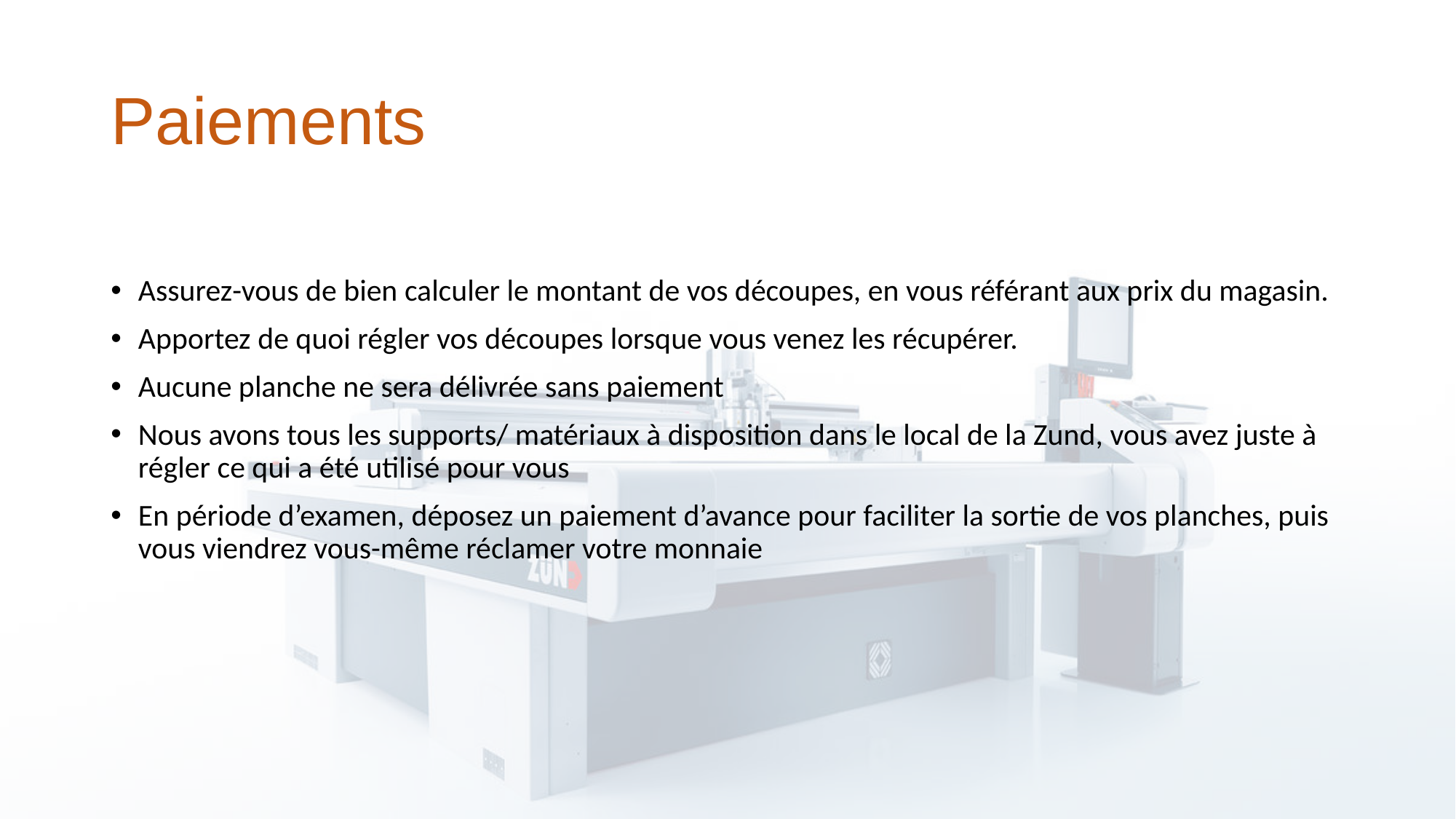

# Paiements

Assurez-vous de bien calculer le montant de vos découpes, en vous référant aux prix du magasin.
Apportez de quoi régler vos découpes lorsque vous venez les récupérer.
Aucune planche ne sera délivrée sans paiement
Nous avons tous les supports/ matériaux à disposition dans le local de la Zund, vous avez juste à régler ce qui a été utilisé pour vous
En période d’examen, déposez un paiement d’avance pour faciliter la sortie de vos planches, puis vous viendrez vous-même réclamer votre monnaie